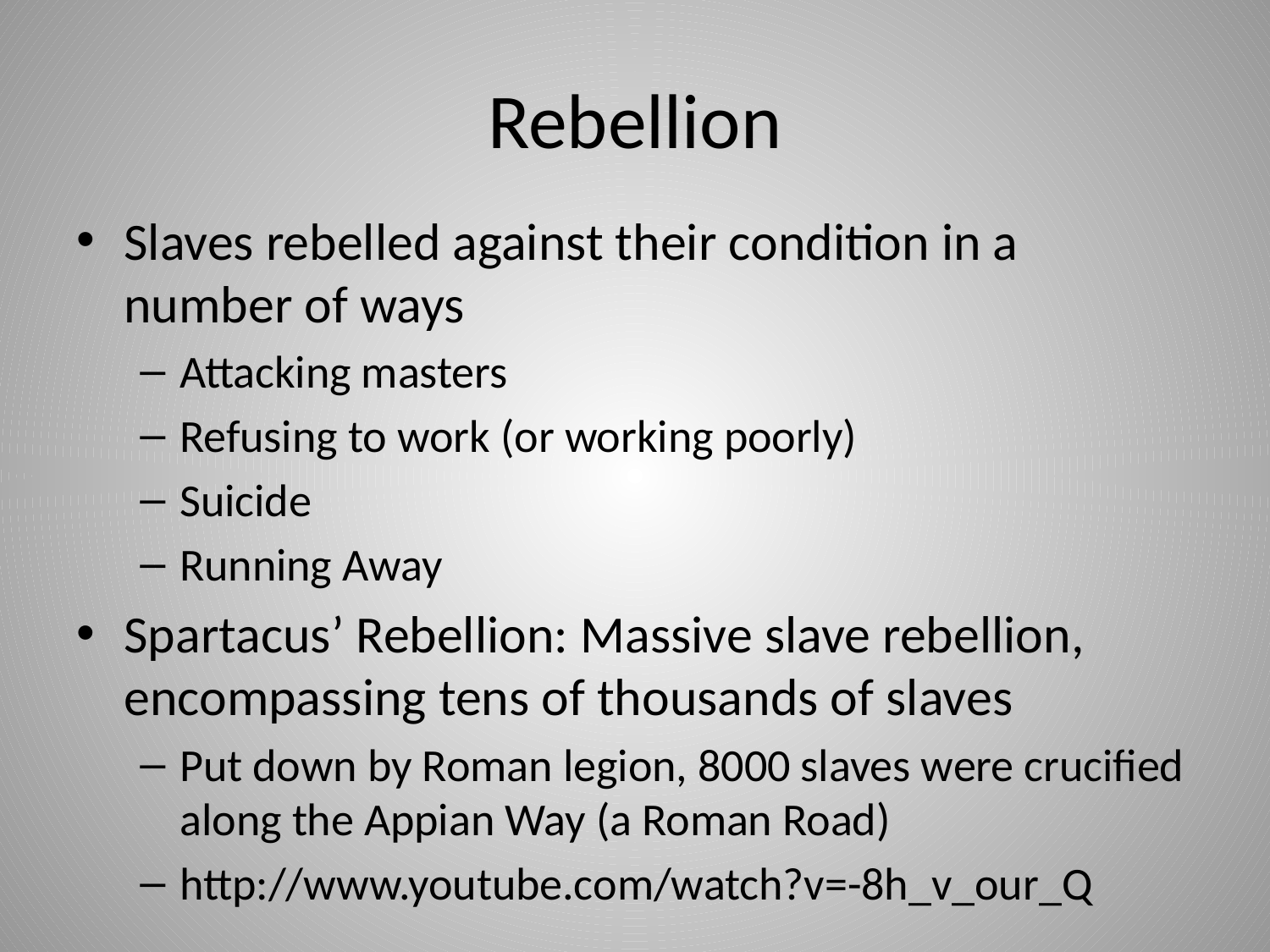

# Rebellion
Slaves rebelled against their condition in a number of ways
Attacking masters
Refusing to work (or working poorly)
Suicide
Running Away
Spartacus’ Rebellion: Massive slave rebellion, encompassing tens of thousands of slaves
Put down by Roman legion, 8000 slaves were crucified along the Appian Way (a Roman Road)
http://www.youtube.com/watch?v=-8h_v_our_Q